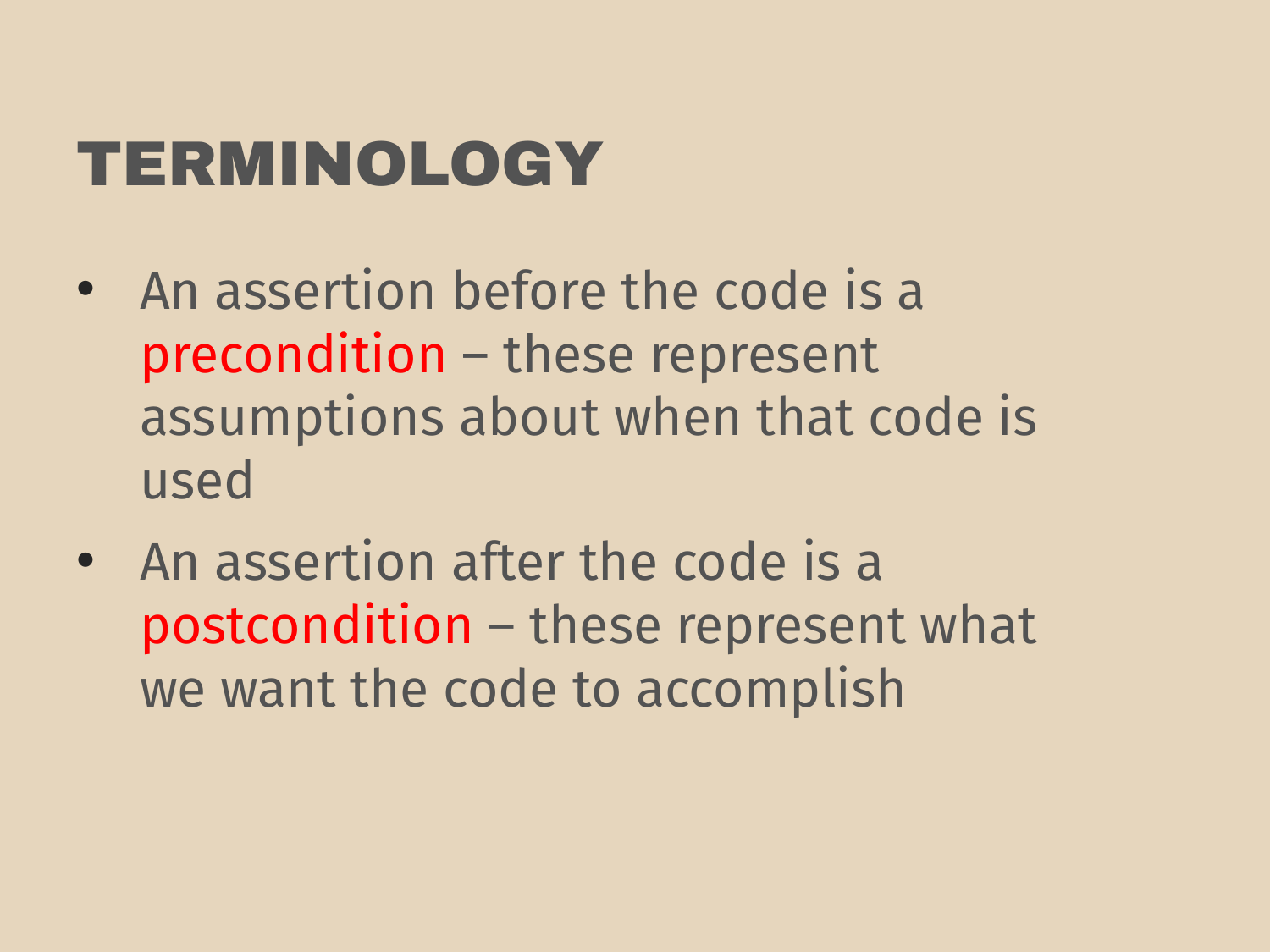

# TERMINOLOGY
An assertion before the code is a precondition – these represent assumptions about when that code is used
An assertion after the code is a postcondition – these represent what we want the code to accomplish